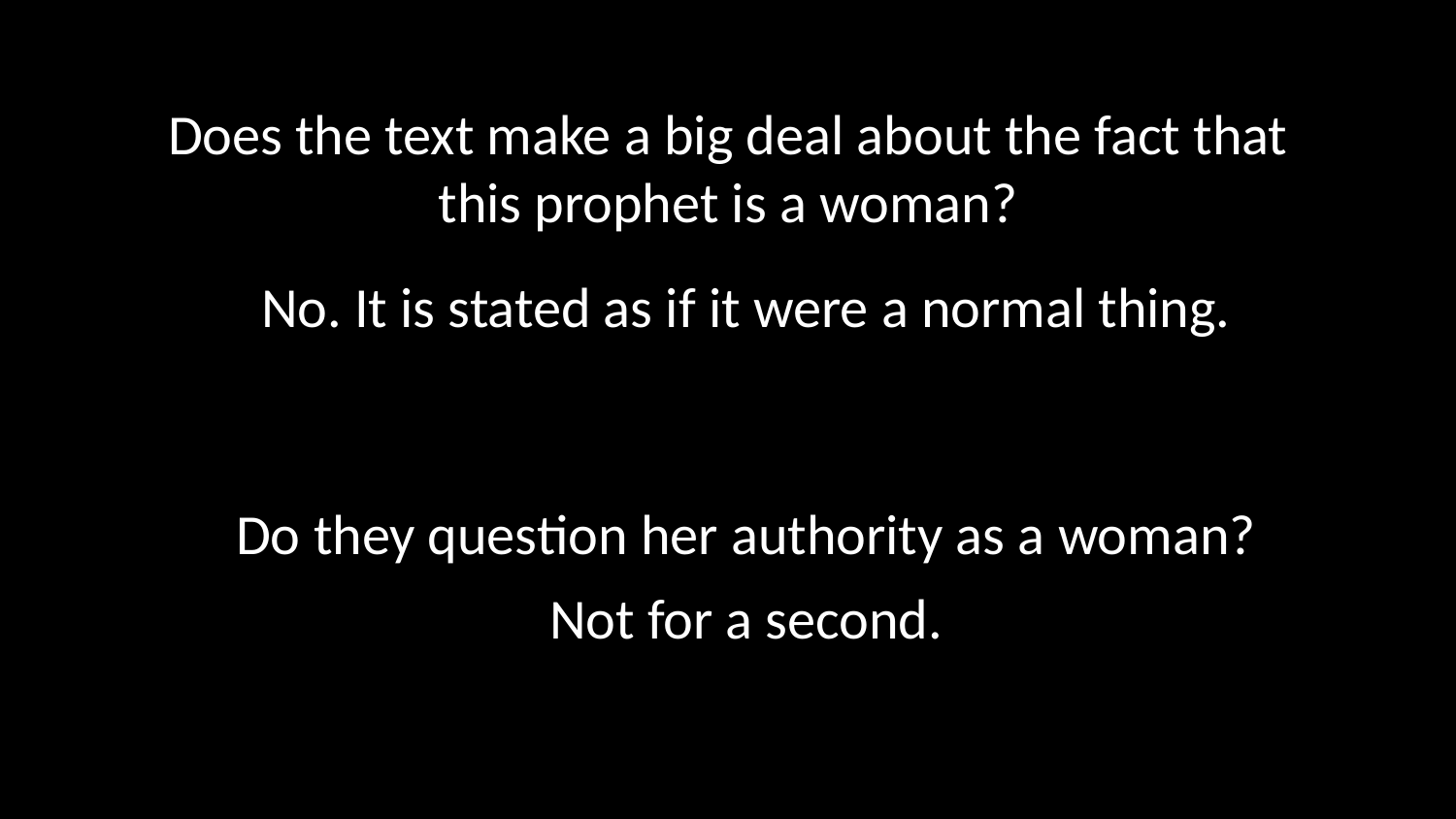

Does the text make a big deal about the fact that
this prophet is a woman?
No. It is stated as if it were a normal thing.
Do they question her authority as a woman?
Not for a second.